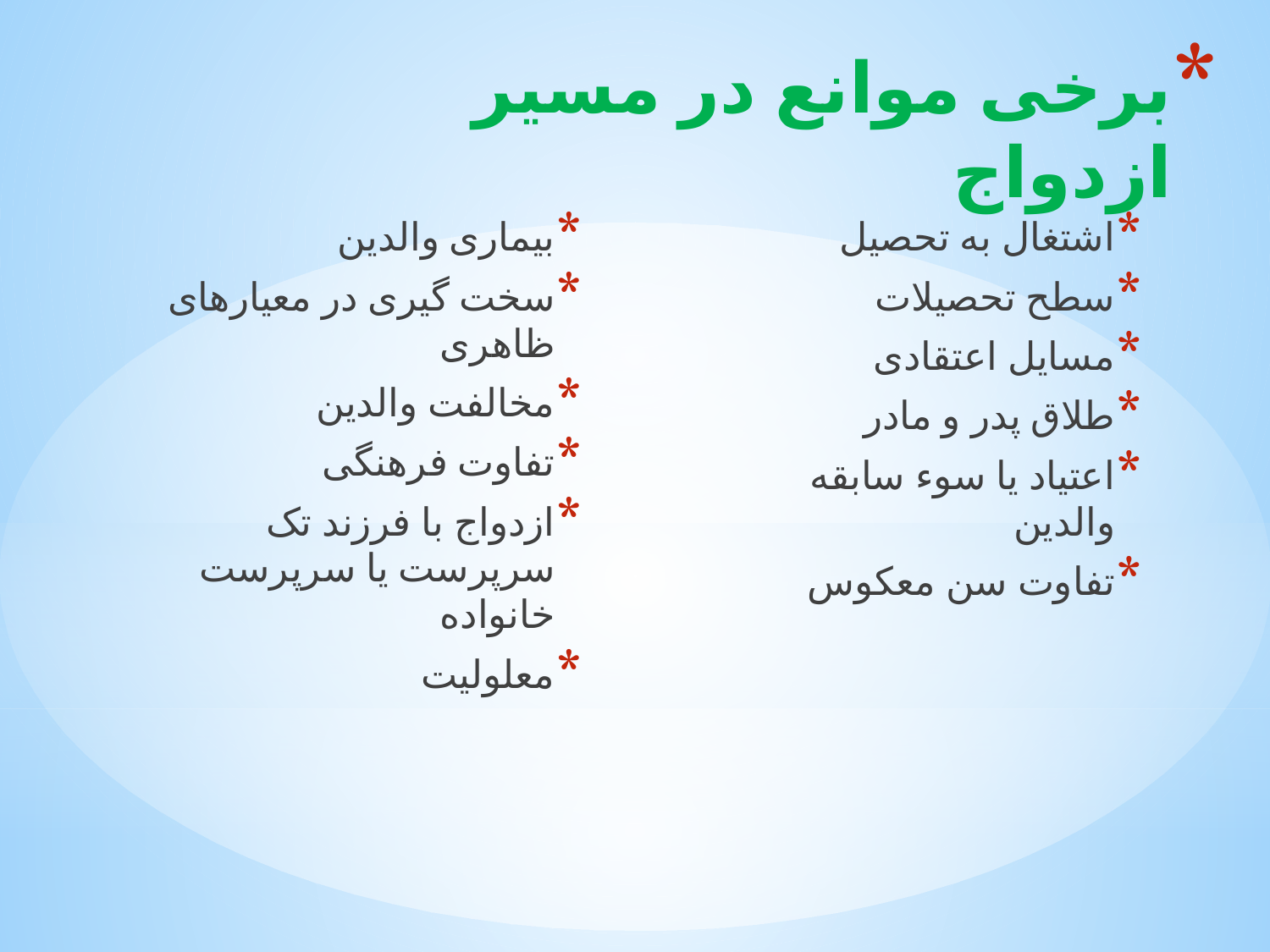

# برخی موانع در مسیر ازدواج
بیماری والدین
سخت گیری در معیارهای ظاهری
مخالفت والدین
تفاوت فرهنگی
ازدواج با فرزند تک سرپرست یا سرپرست خانواده
معلولیت

اشتغال به تحصیل
سطح تحصیلات
مسایل اعتقادی
طلاق پدر و مادر
اعتیاد یا سوء سابقه والدین
تفاوت سن معکوس